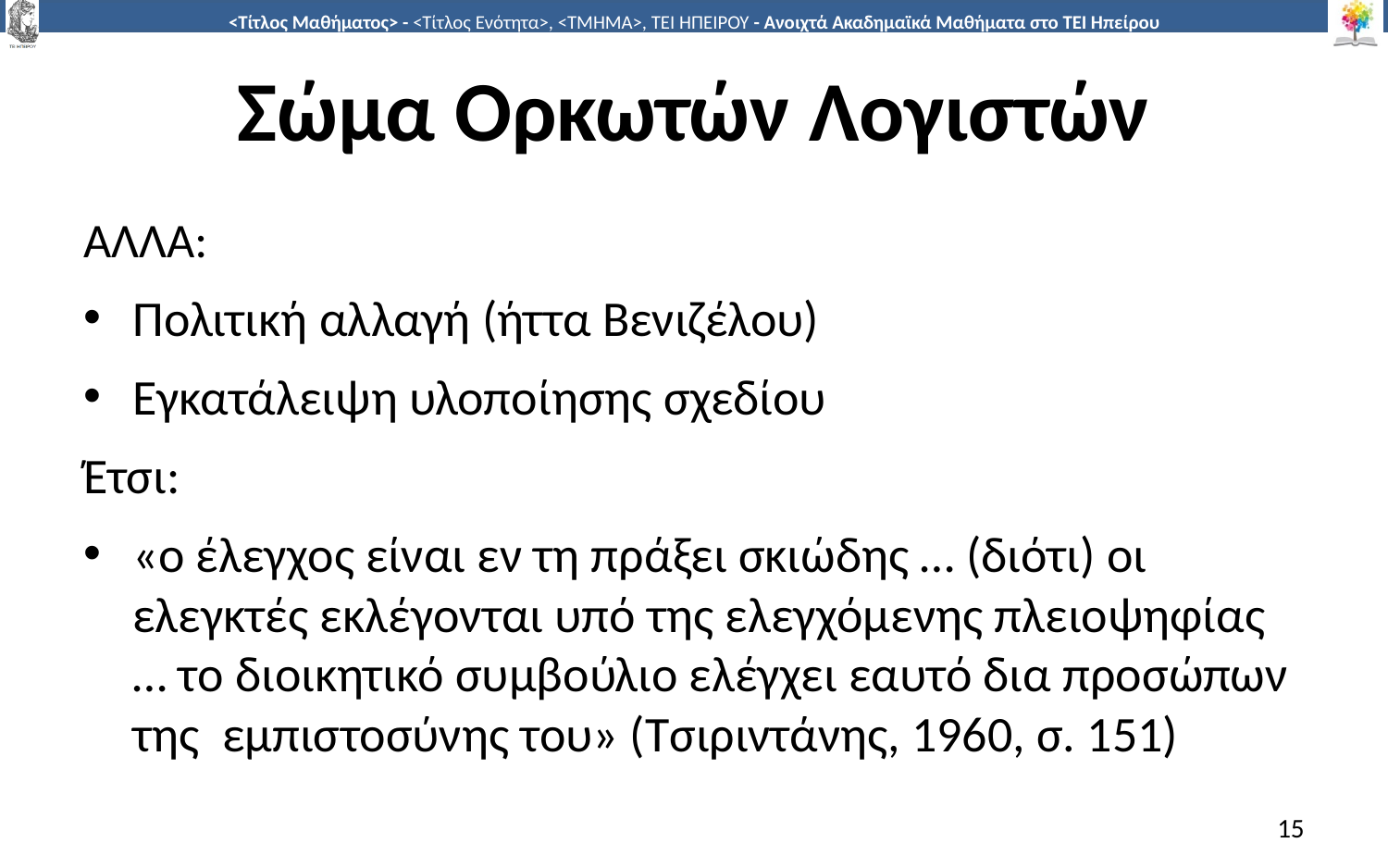

# Σώμα Ορκωτών Λογιστών
ΑΛΛΑ:
Πολιτική αλλαγή (ήττα Βενιζέλου)
Εγκατάλειψη υλοποίησης σχεδίου
Έτσι:
«ο έλεγχος είναι εν τη πράξει σκιώδης … (διότι) οι ελεγκτές εκλέγονται υπό της ελεγχόμενης πλειοψηφίας … το διοικητικό συμβούλιο ελέγχει εαυτό δια προσώπων της  εμπιστοσύνης του» (Τσιριντάνης, 1960, σ. 151)

15